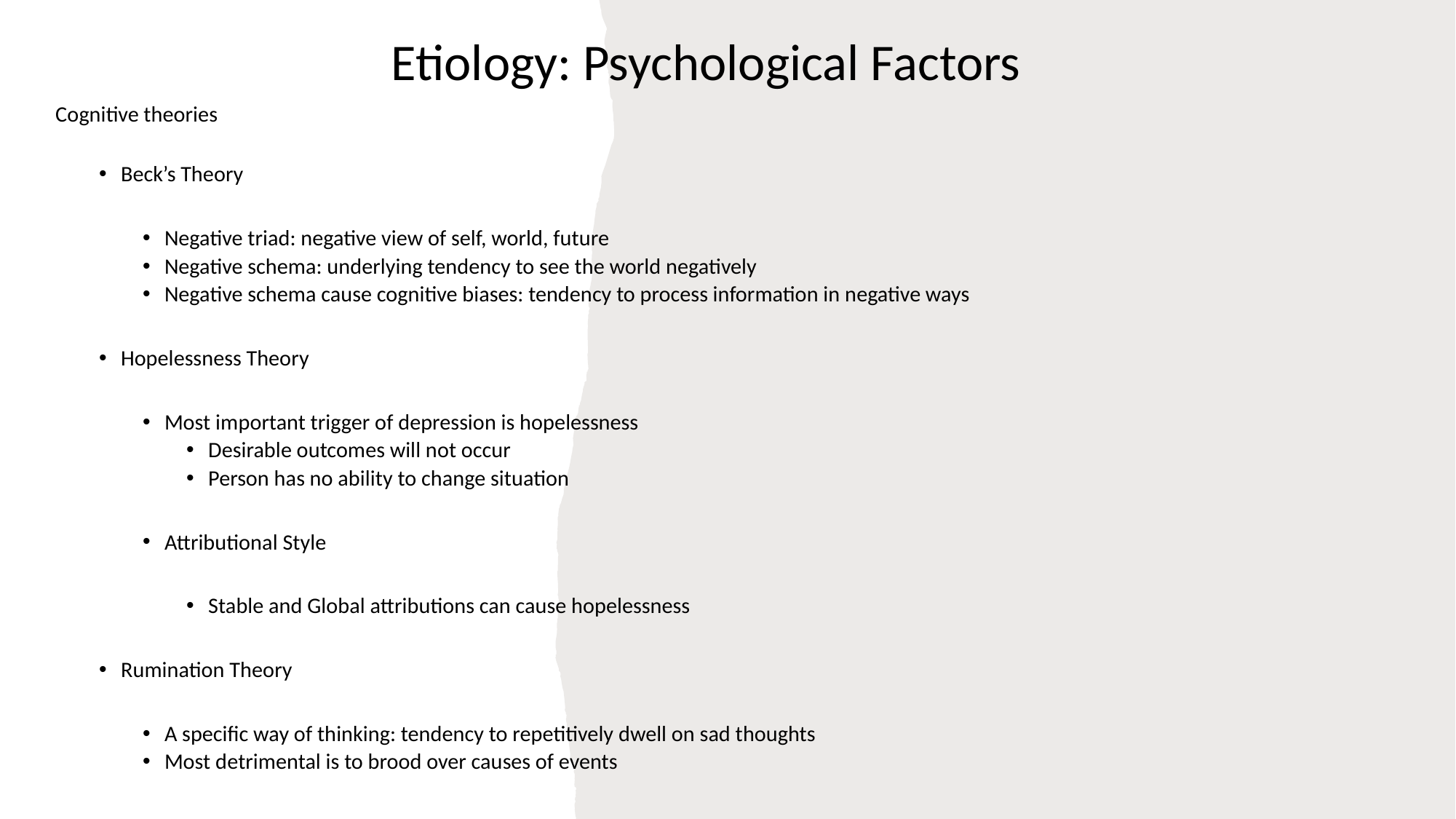

# Etiology: Psychological Factors
Cognitive theories

Beck’s Theory

Negative triad: negative view of self, world, future
Negative schema: underlying tendency to see the world negatively
Negative schema cause cognitive biases: tendency to process information in negative ways

Hopelessness Theory

Most important trigger of depression is hopelessness
Desirable outcomes will not occur
Person has no ability to change situation

Attributional Style

Stable and Global attributions can cause hopelessness

Rumination Theory

A specific way of thinking: tendency to repetitively dwell on sad thoughts
Most detrimental is to brood over causes of events